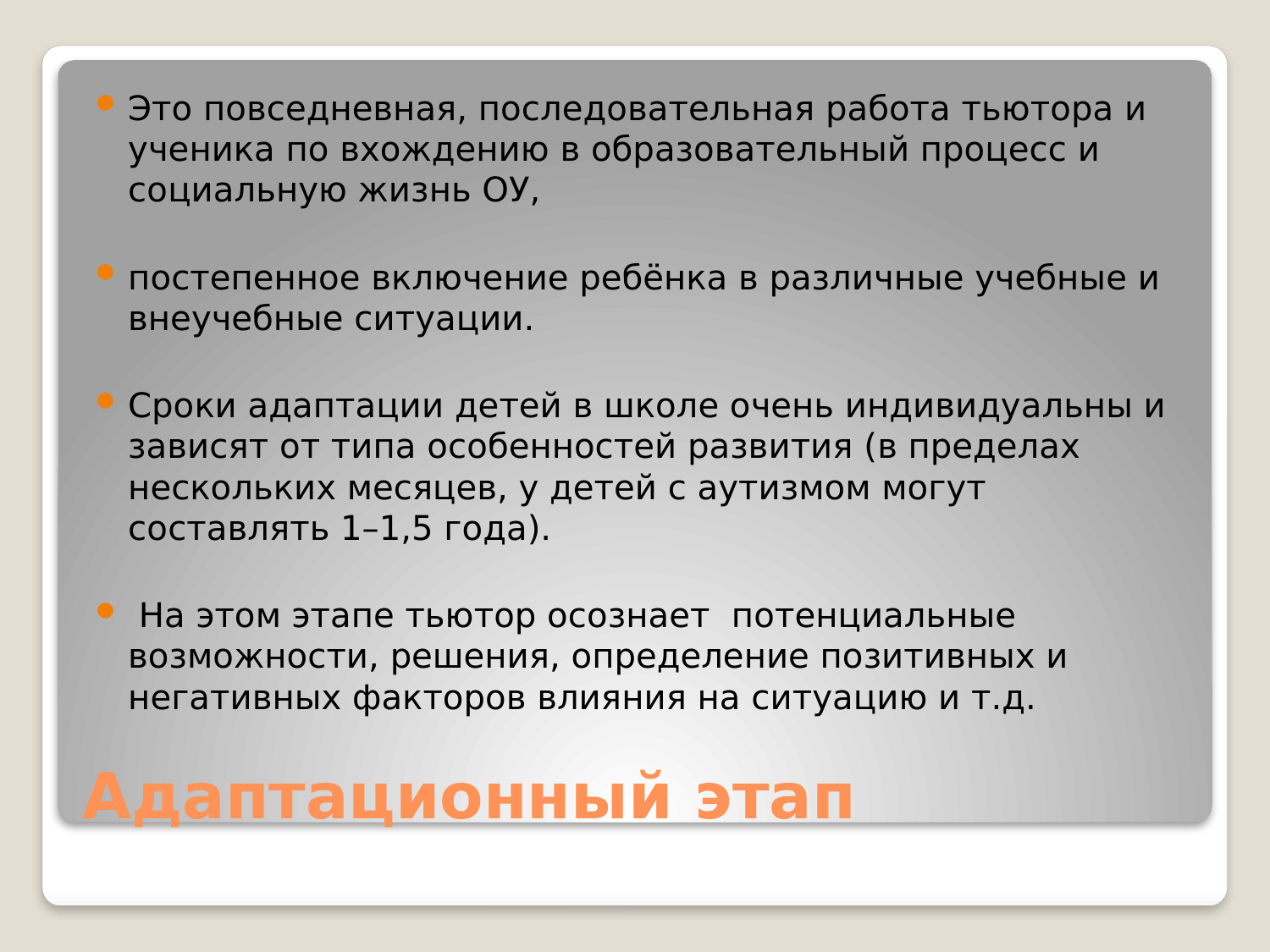

Это повседневная, последовательная работа тьютора и ученика по вхождению в образовательный процесс и социальную жизнь ОУ,

постепенное включение ребёнка в различные учебные и внеучебные ситуации.

Сроки адаптации детей в школе очень индивидуальны и зависят от типа особенностей развития (в пределах нескольких месяцев, у детей с аутизмом могут составлять 1–1,5 года).

 На этом этапе тьютор осознает  потенциальные возможности, решения, определение позитивных и негативных факторов влияния на ситуацию и т.д.
# Адаптационный этап